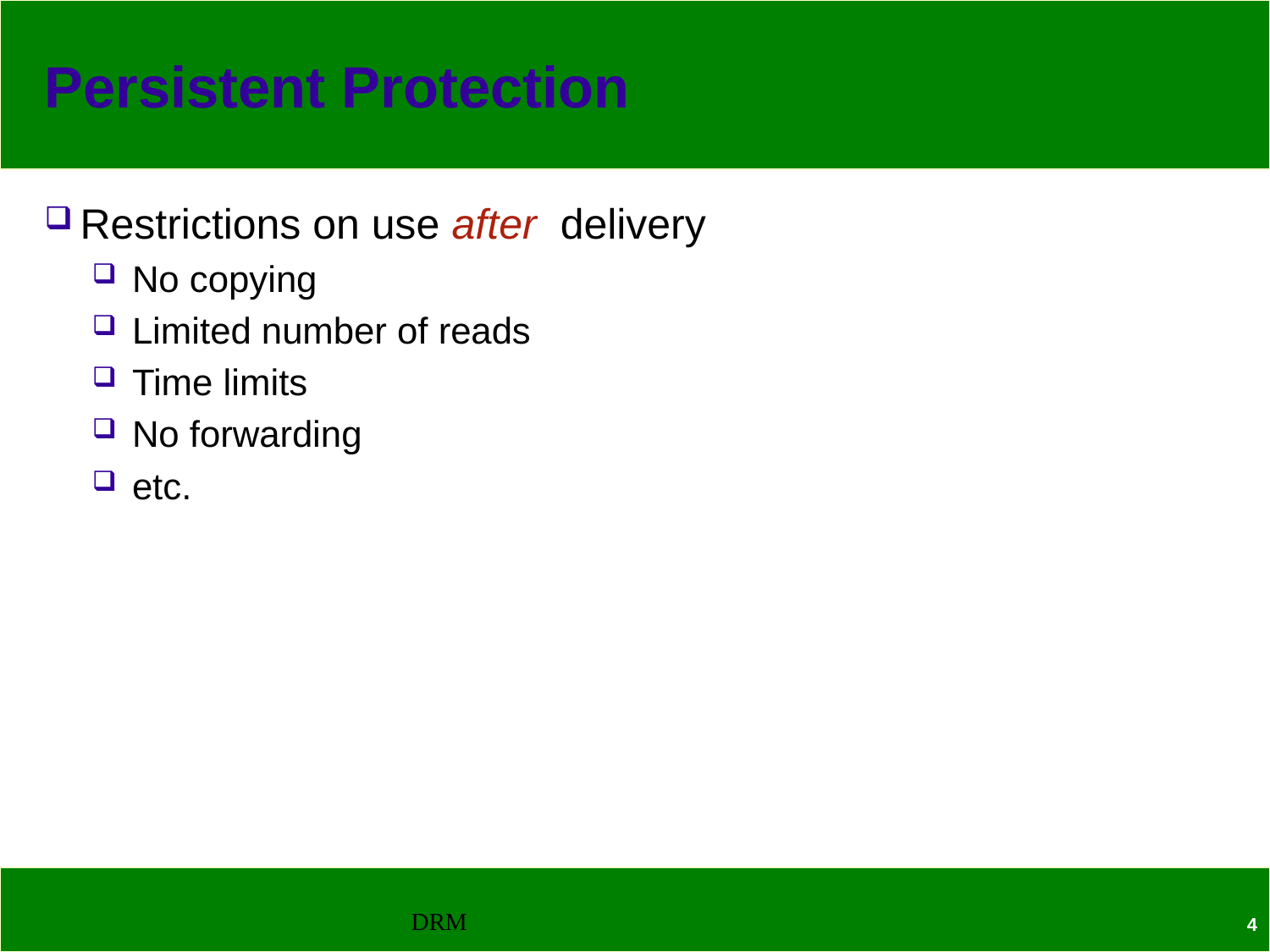

# Persistent Protection
Restrictions on use after  delivery
 No copying
 Limited number of reads
 Time limits
 No forwarding
 etc.
DRM
4